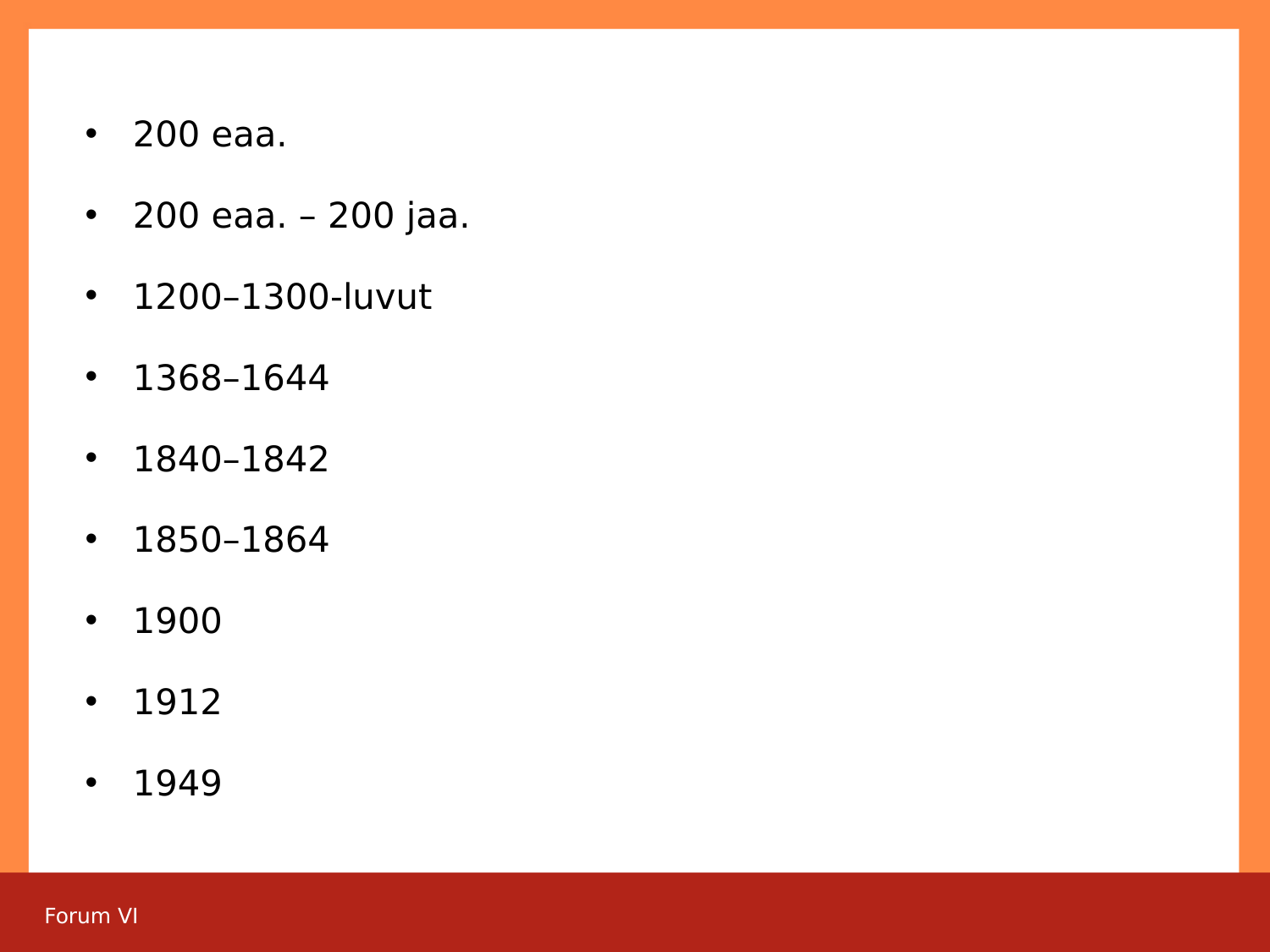

200 eaa.
200 eaa. – 200 jaa.
1200–1300-luvut
1368–1644
1840–1842
1850–1864
1900
1912
1949